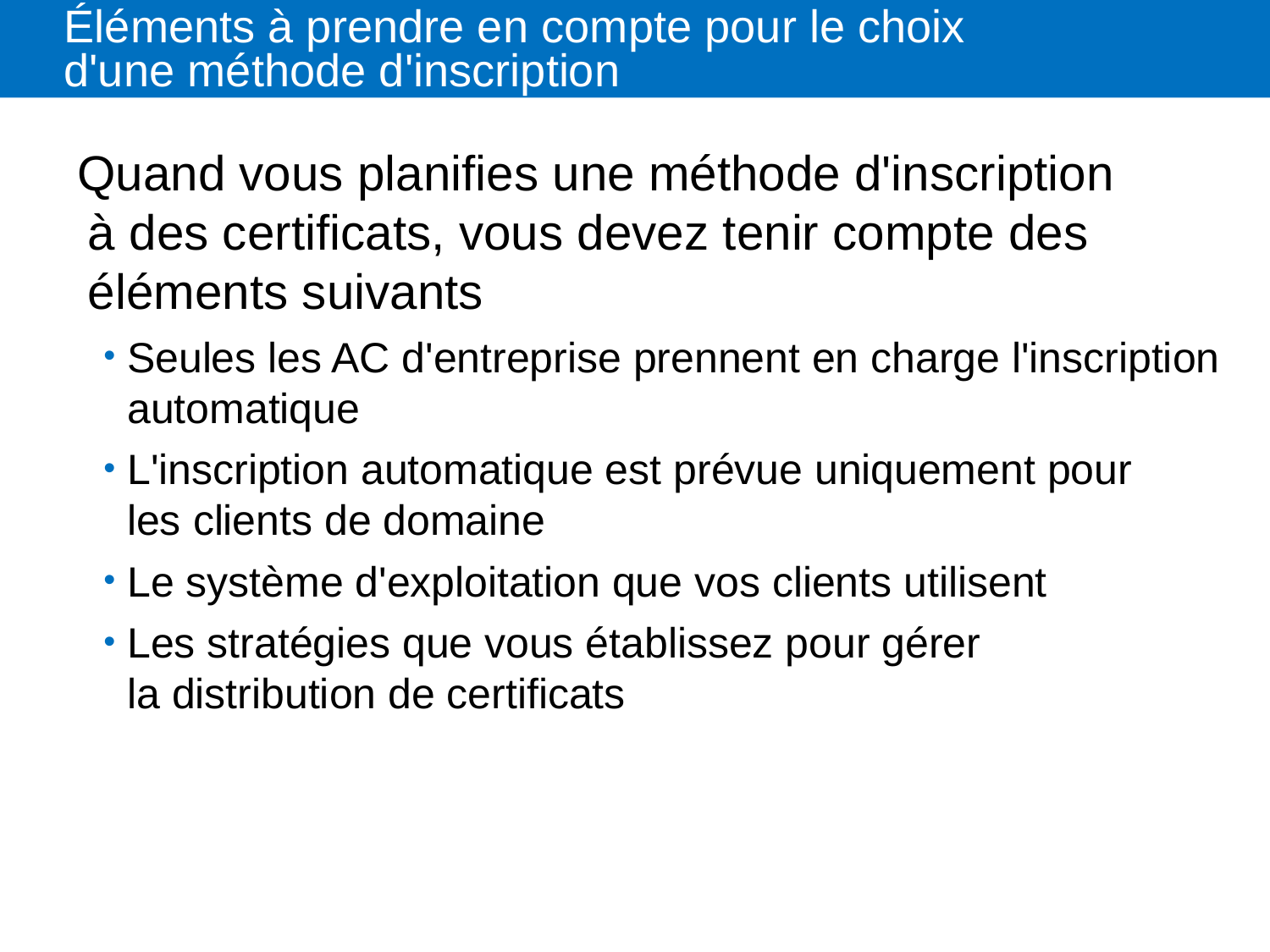

# Éléments à prendre en compte pour le choix d'une méthode d'inscription
 Quand vous planifies une méthode d'inscription à des certificats, vous devez tenir compte des éléments suivants
Seules les AC d'entreprise prennent en charge l'inscription automatique
L'inscription automatique est prévue uniquement pour les clients de domaine
Le système d'exploitation que vos clients utilisent
Les stratégies que vous établissez pour gérer la distribution de certificats